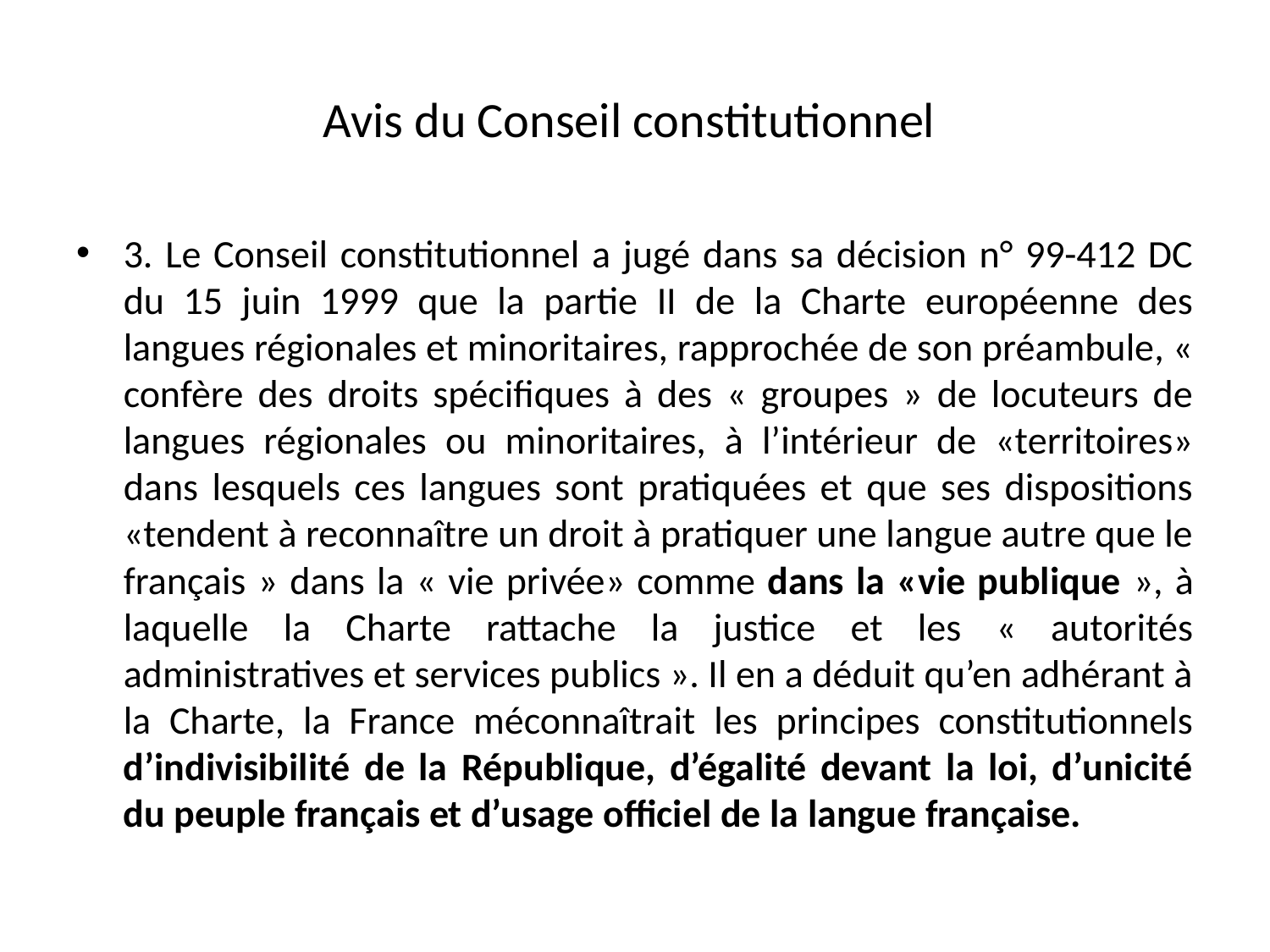

# Avis du Conseil constitutionnel
3. Le Conseil constitutionnel a jugé dans sa décision n° 99-412 DC du 15 juin 1999 que la partie II de la Charte européenne des langues régionales et minoritaires, rapprochée de son préambule, « confère des droits spécifiques à des « groupes » de locuteurs de langues régionales ou minoritaires, à l’intérieur de «territoires» dans lesquels ces langues sont pratiquées et que ses dispositions «tendent à reconnaître un droit à pratiquer une langue autre que le français » dans la « vie privée» comme dans la «vie publique », à laquelle la Charte rattache la justice et les « autorités administratives et services publics ». Il en a déduit qu’en adhérant à la Charte, la France méconnaîtrait les principes constitutionnels d’indivisibilité de la République, d’égalité devant la loi, d’unicité du peuple français et d’usage officiel de la langue française.